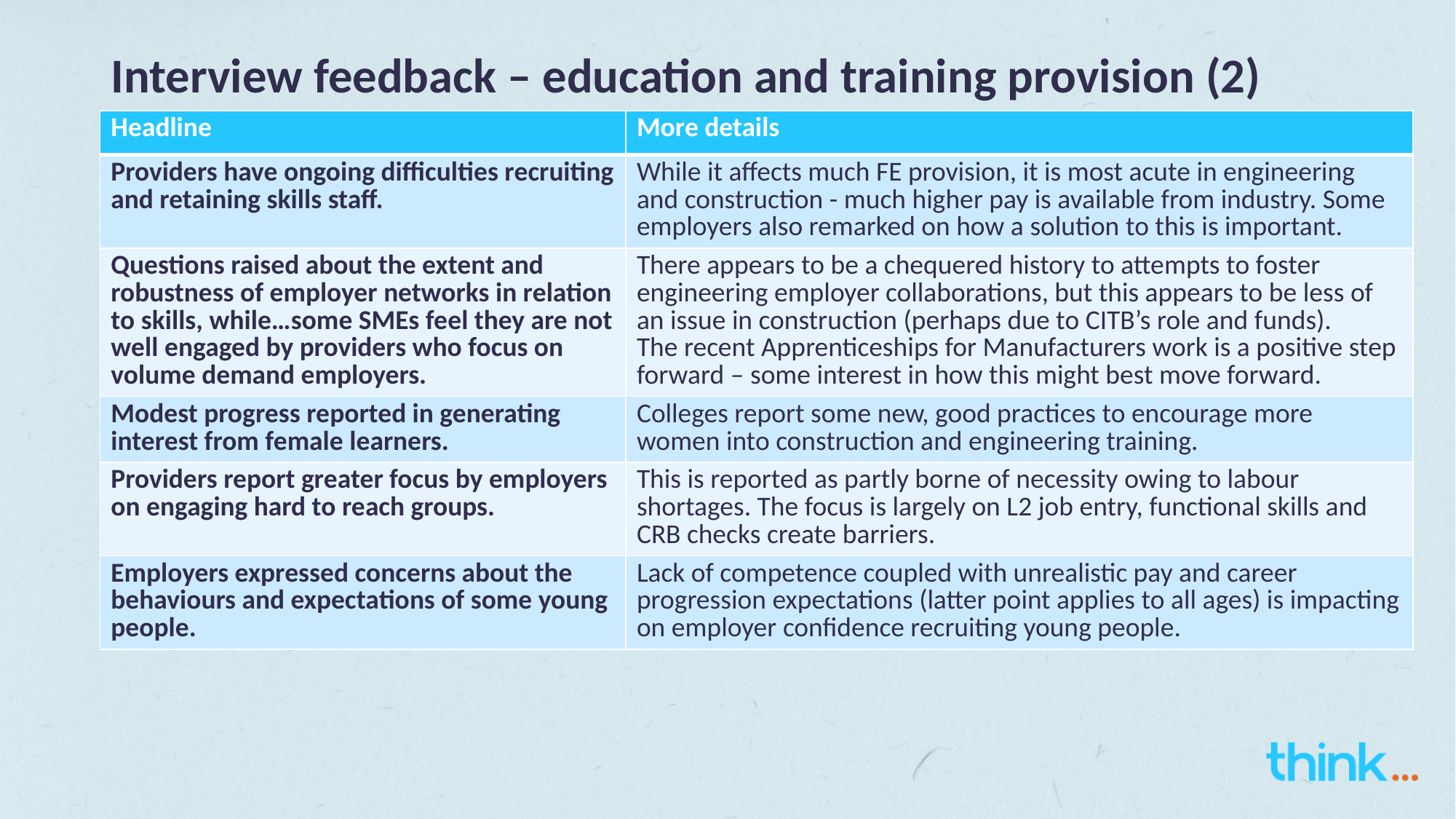

# Interview feedback – education and training provision (2)
| Headline | More details |
| --- | --- |
| Providers have ongoing difficulties recruiting and retaining skills staff. | While it affects much FE provision, it is most acute in engineering and construction - much higher pay is available from industry. Some employers also remarked on how a solution to this is important. |
| Questions raised about the extent and robustness of employer networks in relation to skills, while…some SMEs feel they are not well engaged by providers who focus on volume demand employers. | There appears to be a chequered history to attempts to foster engineering employer collaborations, but this appears to be less of an issue in construction (perhaps due to CITB’s role and funds). The recent Apprenticeships for Manufacturers work is a positive step forward – some interest in how this might best move forward. |
| Modest progress reported in generating interest from female learners. | Colleges report some new, good practices to encourage more women into construction and engineering training. |
| Providers report greater focus by employers on engaging hard to reach groups. | This is reported as partly borne of necessity owing to labour shortages. The focus is largely on L2 job entry, functional skills and CRB checks create barriers. |
| Employers expressed concerns about the behaviours and expectations of some young people. | Lack of competence coupled with unrealistic pay and career progression expectations (latter point applies to all ages) is impacting on employer confidence recruiting young people. |